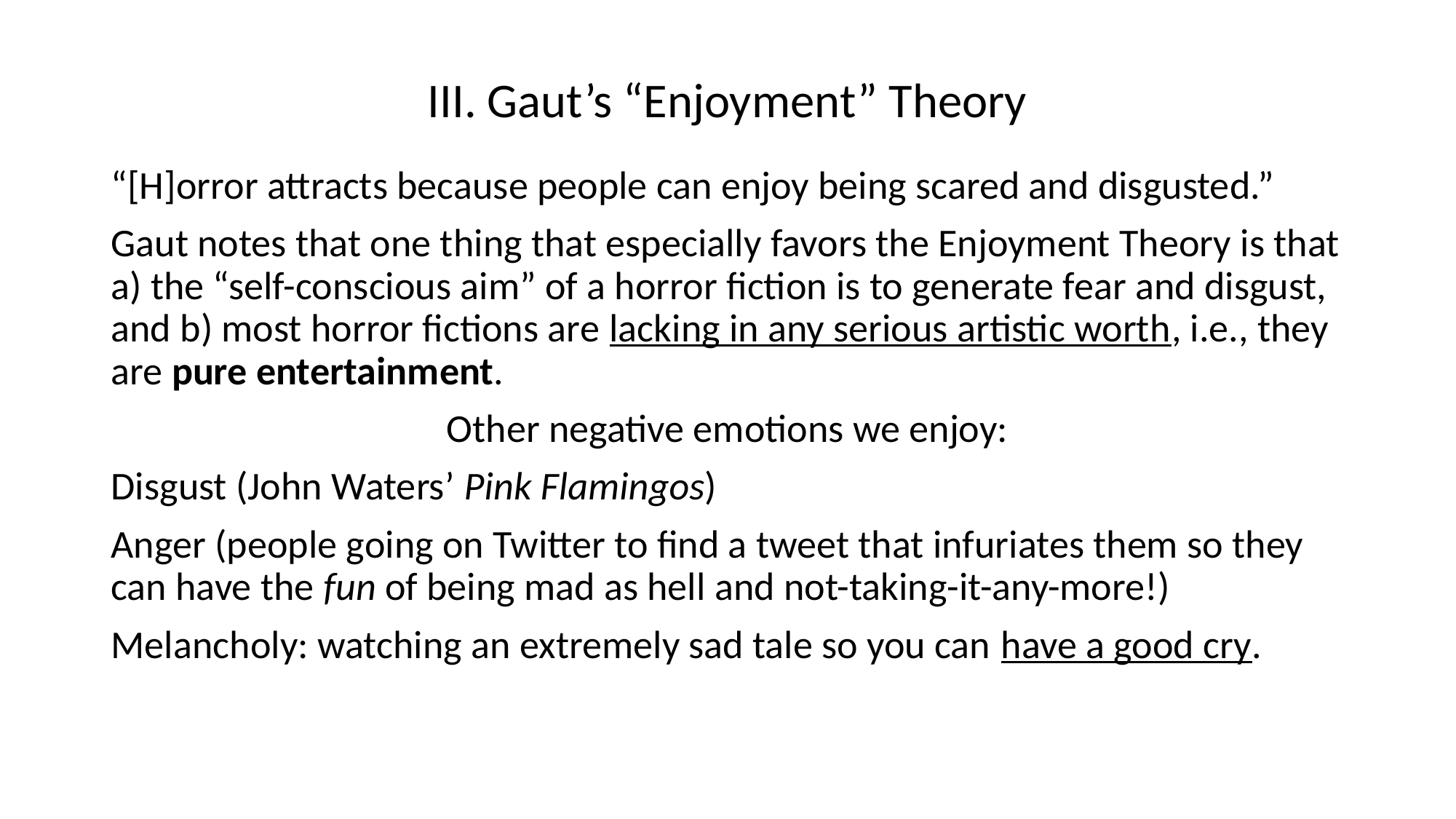

# III. Gaut’s “Enjoyment” Theory
“[H]orror attracts because people can enjoy being scared and disgusted.”
Gaut notes that one thing that especially favors the Enjoyment Theory is that a) the “self-conscious aim” of a horror fiction is to generate fear and disgust, and b) most horror fictions are lacking in any serious artistic worth, i.e., they are pure entertainment.
Other negative emotions we enjoy:
Disgust (John Waters’ Pink Flamingos)
Anger (people going on Twitter to find a tweet that infuriates them so they can have the fun of being mad as hell and not-taking-it-any-more!)
Melancholy: watching an extremely sad tale so you can have a good cry.